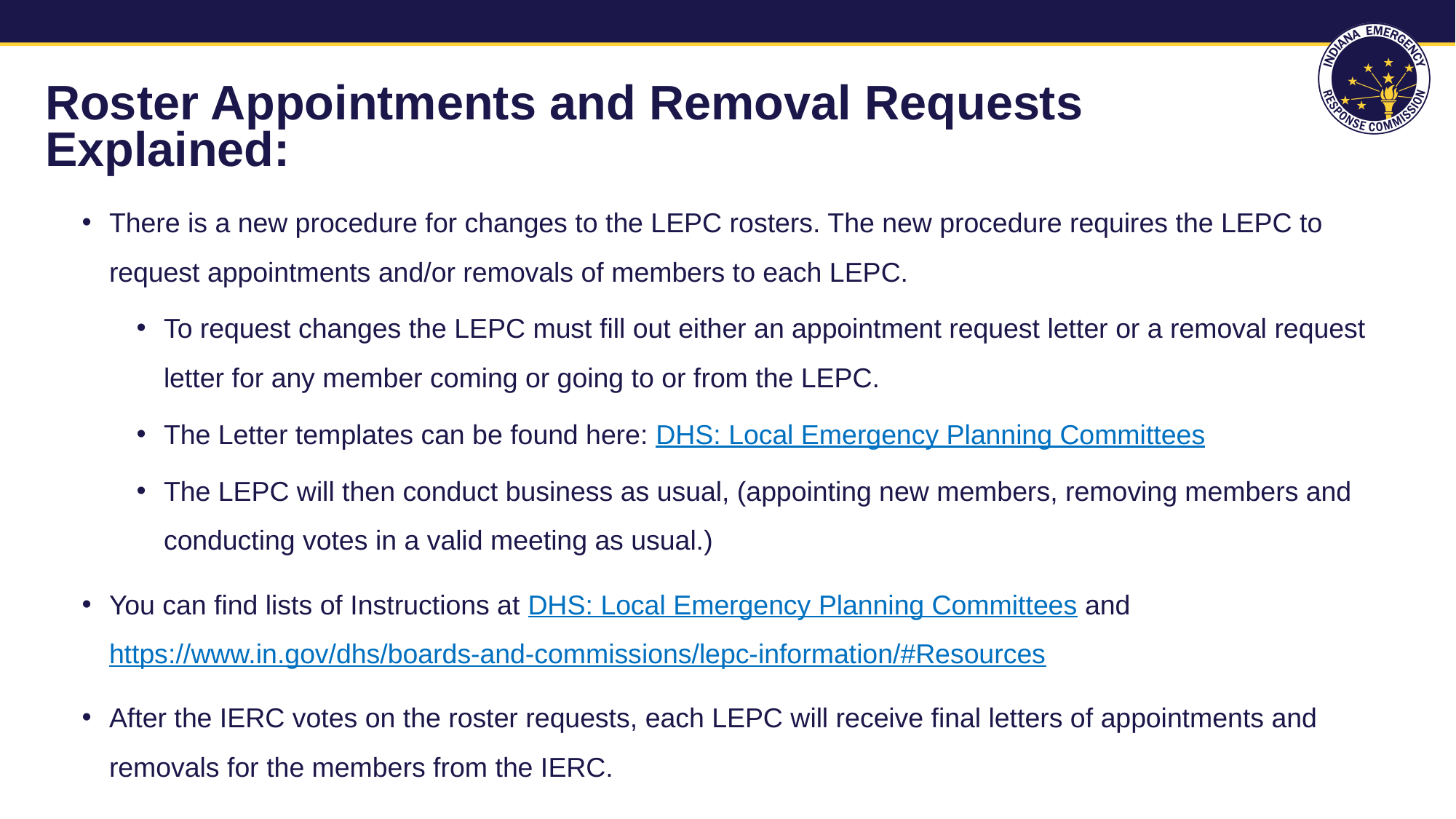

# Roster Appointments and Removal Requests Explained:
There is a new procedure for changes to the LEPC rosters. The new procedure requires the LEPC to request appointments and/or removals of members to each LEPC.
To request changes the LEPC must fill out either an appointment request letter or a removal request letter for any member coming or going to or from the LEPC.
The Letter templates can be found here: DHS: Local Emergency Planning Committees
The LEPC will then conduct business as usual, (appointing new members, removing members and conducting votes in a valid meeting as usual.)
You can find lists of Instructions at DHS: Local Emergency Planning Committees and https://www.in.gov/dhs/boards-and-commissions/lepc-information/#Resources
After the IERC votes on the roster requests, each LEPC will receive final letters of appointments and removals for the members from the IERC.